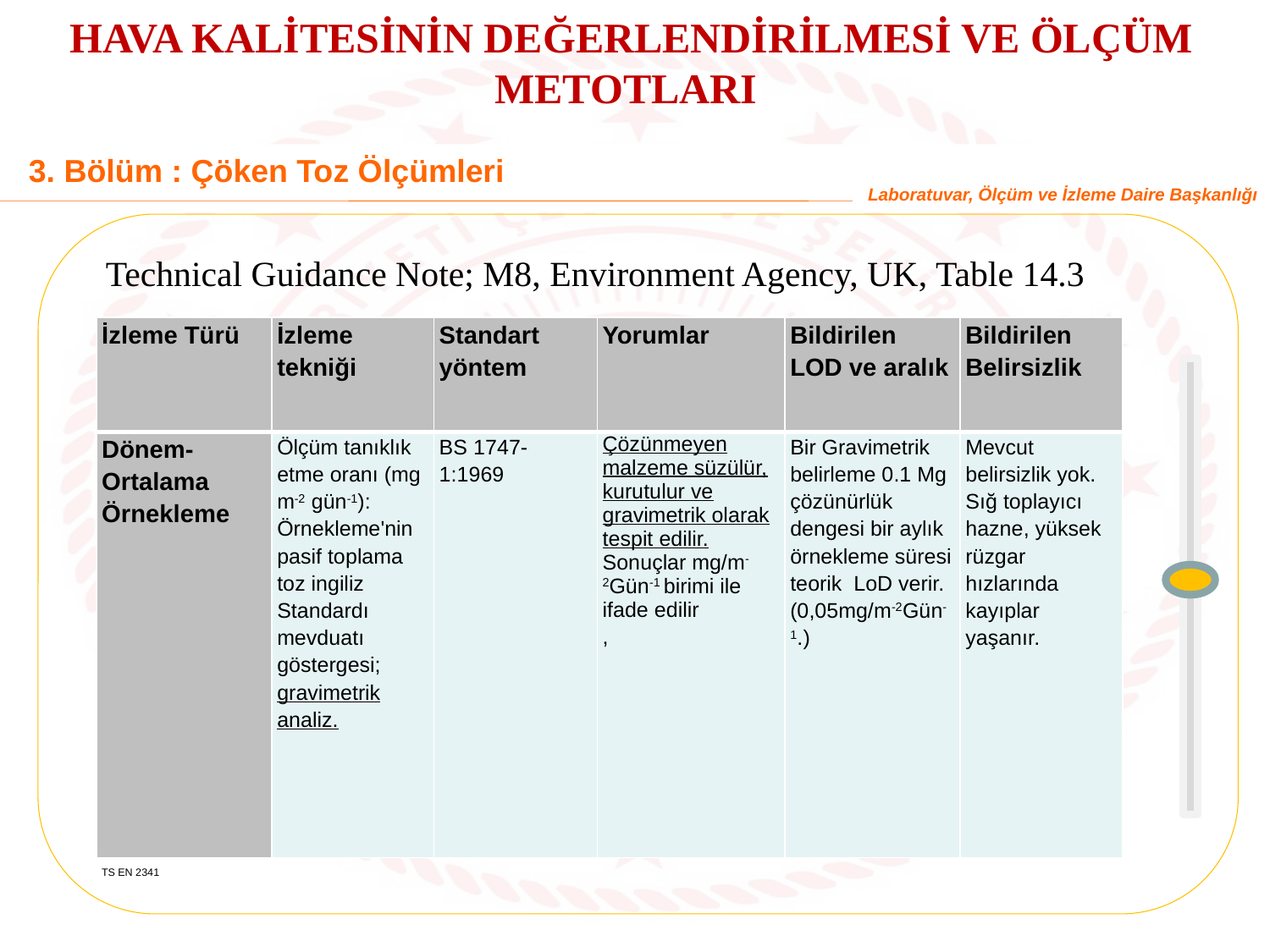

HAVA KALİTESİNİN DEĞERLENDİRİLMESİ VE ÖLÇÜM METOTLARI

3. Bölüm : Çöken Toz Ölçümleri

Laboratuvar, Ölçüm ve İzleme Daire Başkanlığı

Technical Guidance Note; M8, Environment Agency, UK, Table 14.3
| İzleme Türü | İzleme tekniği | Standart yöntem | Yorumlar | Bildirilen LOD ve aralık | Bildirilen Belirsizlik |
| --- | --- | --- | --- | --- | --- |
| Dönem- Ortalama Örnekleme | Ölçüm tanıklık etme oranı (mg m-2 gün-1): Örnekleme'nin pasif toplama toz ingiliz Standardı mevduatı göstergesi; gravimetrik analiz. | BS 1747-1:1969 | Çözünmeyen malzeme süzülür, kurutulur ve gravimetrik olarak tespit edilir. Sonuçlar mg/m-2Gün-1 birimi ile ifade edilir , | Bir Gravimetrik belirleme 0.1 Mg çözünürlük dengesi bir aylık örnekleme süresi teorik LoD verir. (0,05mg/m-2Gün-1.) | Mevcut belirsizlik yok. Sığ toplayıcı hazne, yüksek rüzgar hızlarında kayıplar yaşanır. |

TS EN 2341